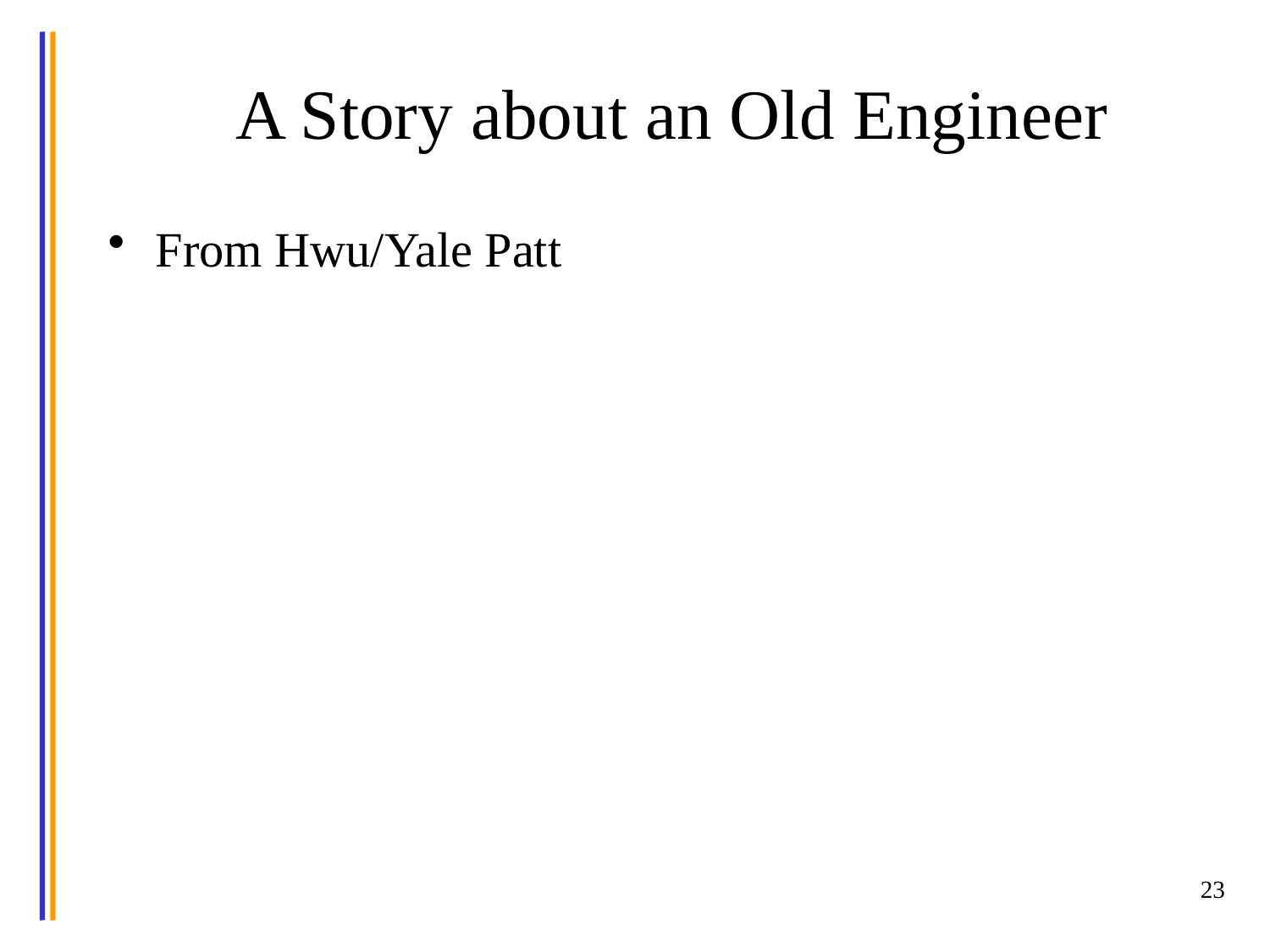

# A Story about an Old Engineer
From Hwu/Yale Patt
23